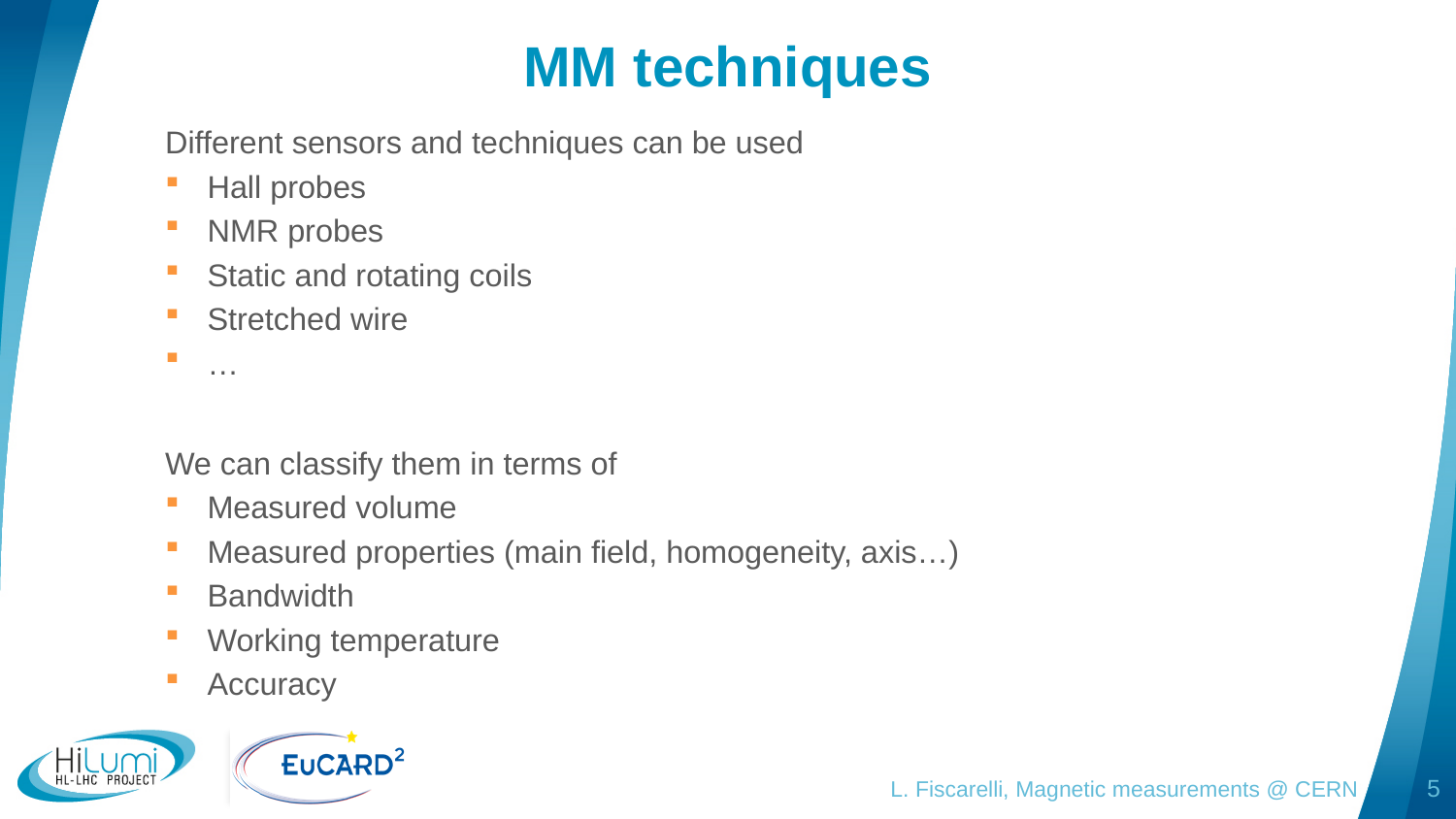

# MM techniques
Different sensors and techniques can be used
Hall probes
NMR probes
Static and rotating coils
Stretched wire
…

We can classify them in terms of
Measured volume
Measured properties (main field, homogeneity, axis…)
Bandwidth
Working temperature
Accuracy
L. Fiscarelli, Magnetic measurements @ CERN
5